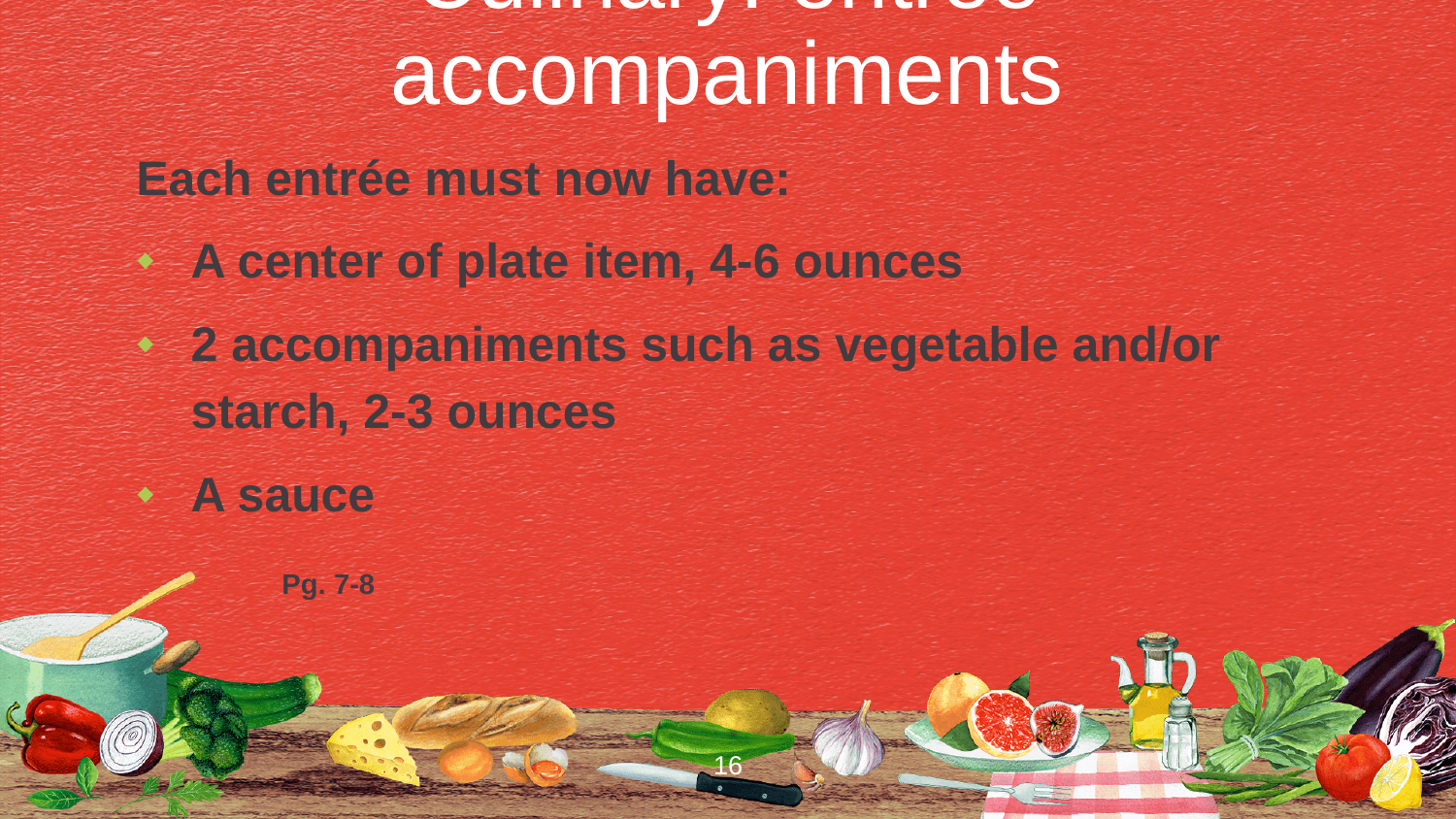

Culinary: entrée accompaniments
Each entrée must now have:
A center of plate item, 4-6 ounces
2 accompaniments such as vegetable and/or starch, 2-3 ounces
A sauce
	Pg. 7-8

16